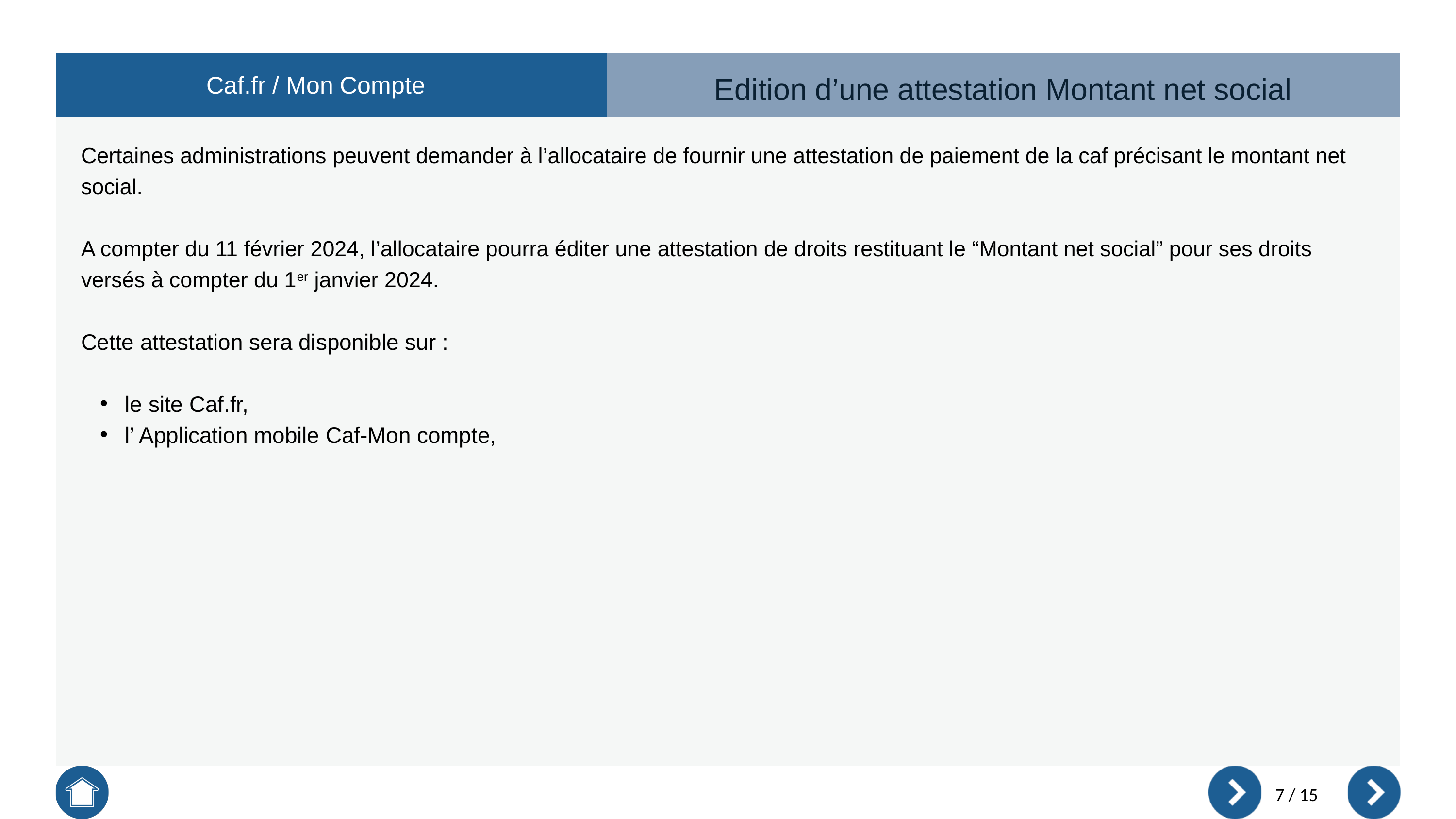

Edition d’une attestation Montant net social
Caf.fr / Mon Compte
Certaines administrations peuvent demander à l’allocataire de fournir une attestation de paiement de la caf précisant le montant net social.

A compter du 11 février 2024, l’allocataire pourra éditer une attestation de droits restituant le “Montant net social” pour ses droits versés à compter du 1er janvier 2024.

Cette attestation sera disponible sur :

 le site Caf.fr,
 l’ Application mobile Caf-Mon compte,

7 / 15